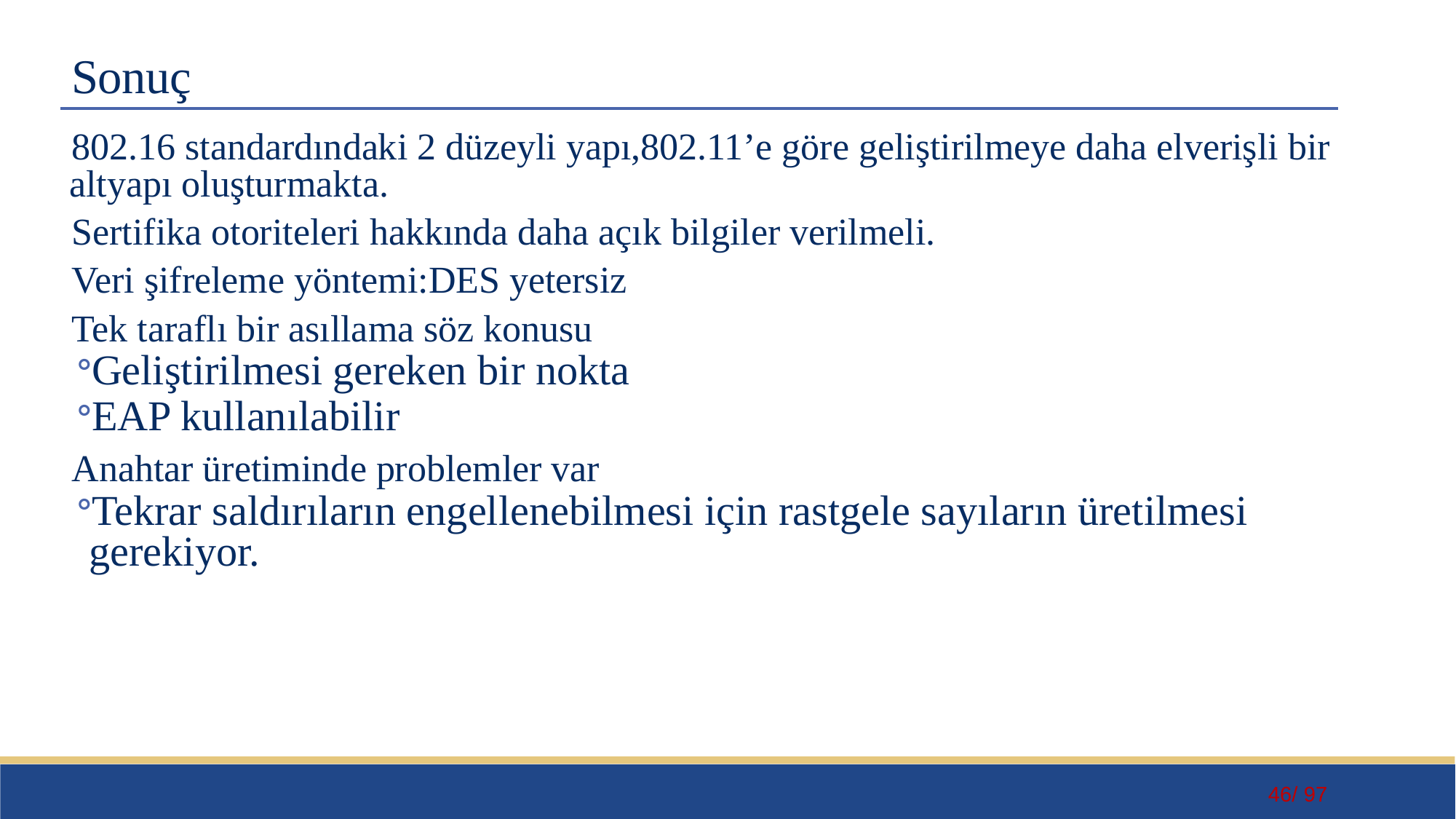

# Sonuç
802.16 standardındaki 2 düzeyli yapı,802.11’e göre geliştirilmeye daha elverişli bir altyapı oluşturmakta.
Sertifika otoriteleri hakkında daha açık bilgiler verilmeli.
Veri şifreleme yöntemi:DES yetersiz
Tek taraflı bir asıllama söz konusu
Geliştirilmesi gereken bir nokta
EAP kullanılabilir
Anahtar üretiminde problemler var
Tekrar saldırıların engellenebilmesi için rastgele sayıların üretilmesi gerekiyor.

46/ 97